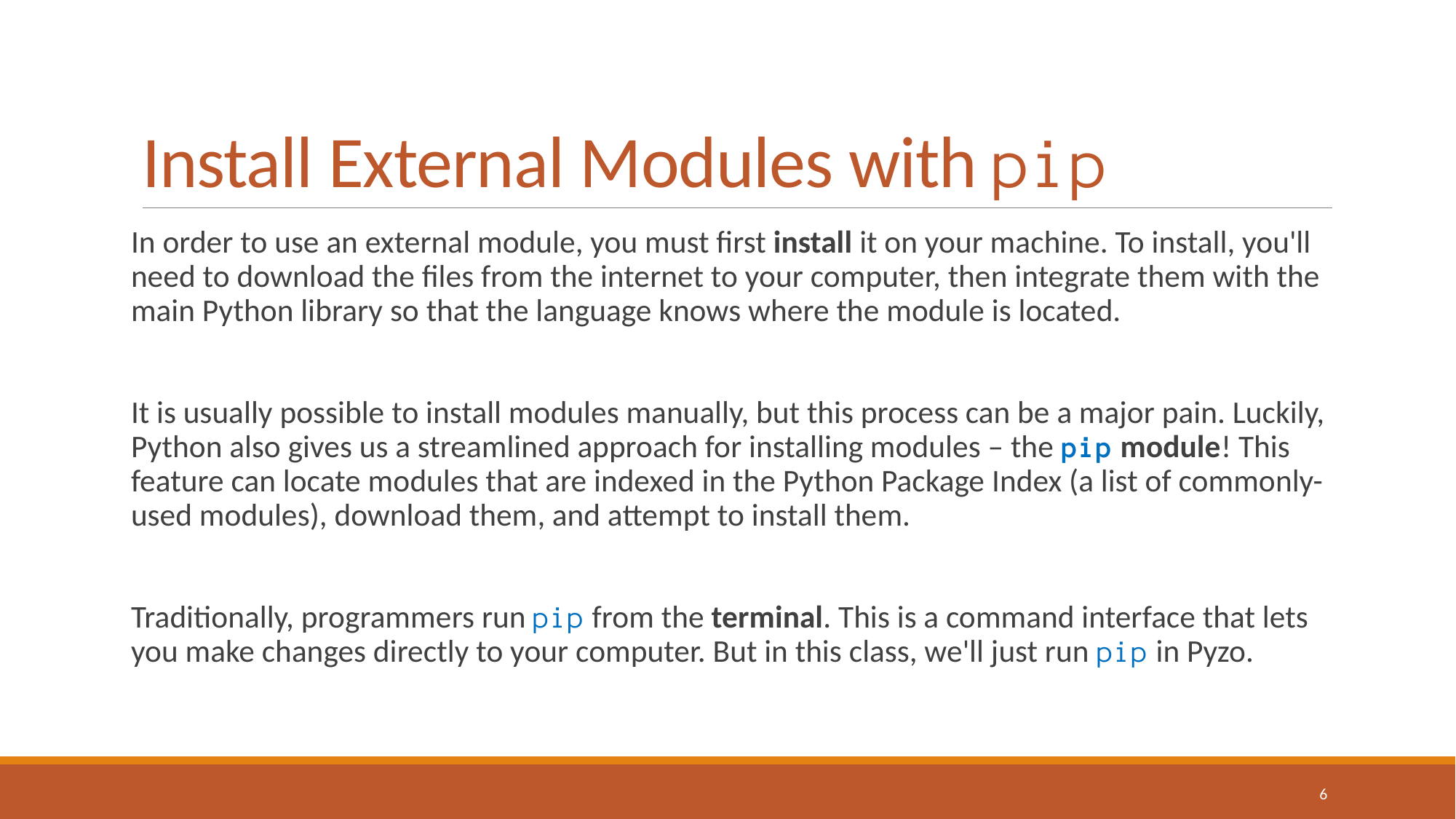

# Install External Modules with pip
In order to use an external module, you must first install it on your machine. To install, you'll need to download the files from the internet to your computer, then integrate them with the main Python library so that the language knows where the module is located.

It is usually possible to install modules manually, but this process can be a major pain. Luckily, Python also gives us a streamlined approach for installing modules – the pip module! This feature can locate modules that are indexed in the Python Package Index (a list of commonly-used modules), download them, and attempt to install them.

Traditionally, programmers run pip from the terminal. This is a command interface that lets you make changes directly to your computer. But in this class, we'll just run pip in Pyzo.
6